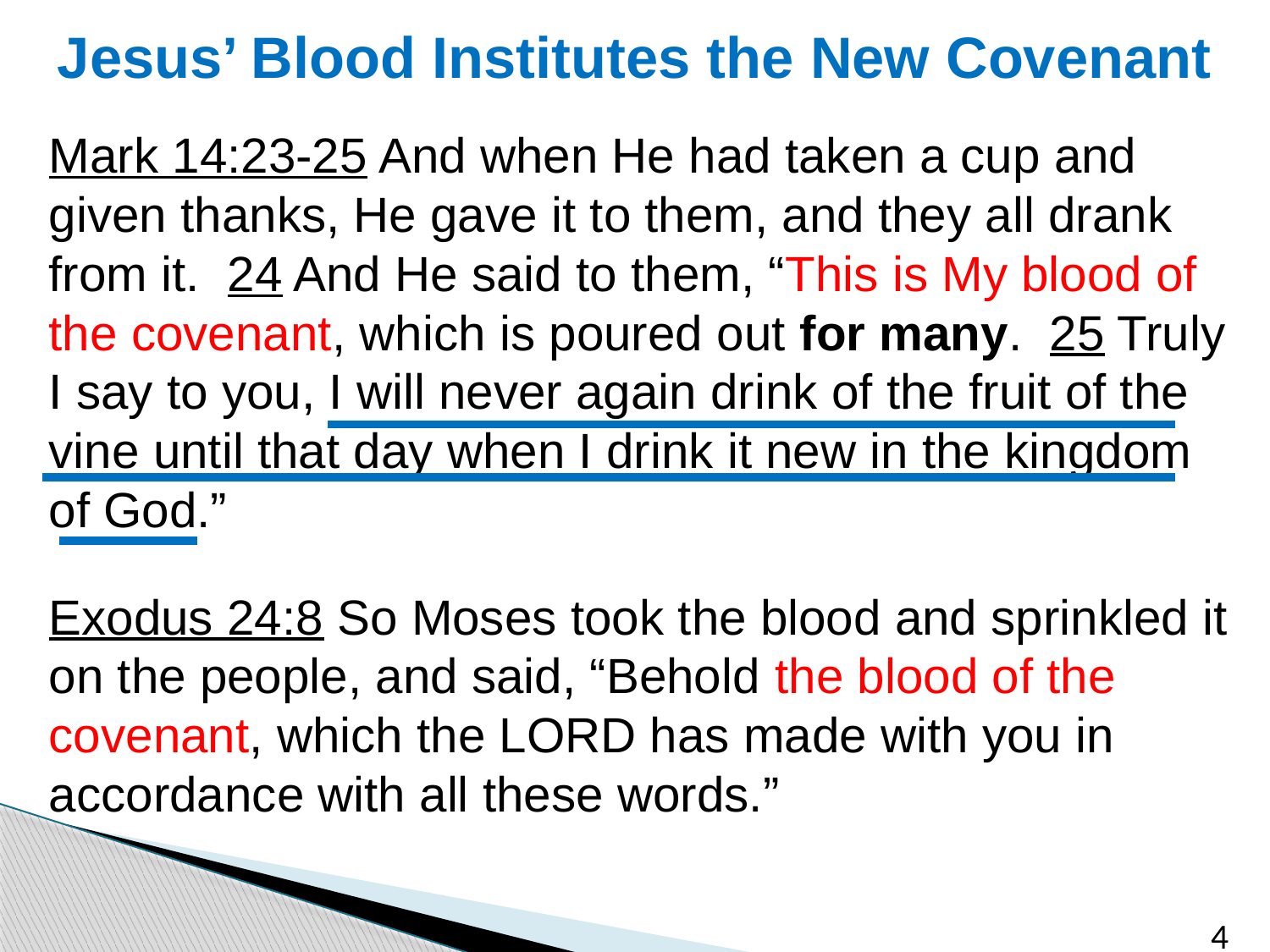

# Jesus’ Blood Institutes the New Covenant
Mark 14:23-25 And when He had taken a cup and given thanks, He gave it to them, and they all drank from it.  24 And He said to them, “This is My blood of the covenant, which is poured out for many.  25 Truly I say to you, I will never again drink of the fruit of the vine until that day when I drink it new in the kingdom of God.”

Exodus 24:8 So Moses took the blood and sprinkled it on the people, and said, “Behold the blood of the covenant, which the LORD has made with you in accordance with all these words.”

4